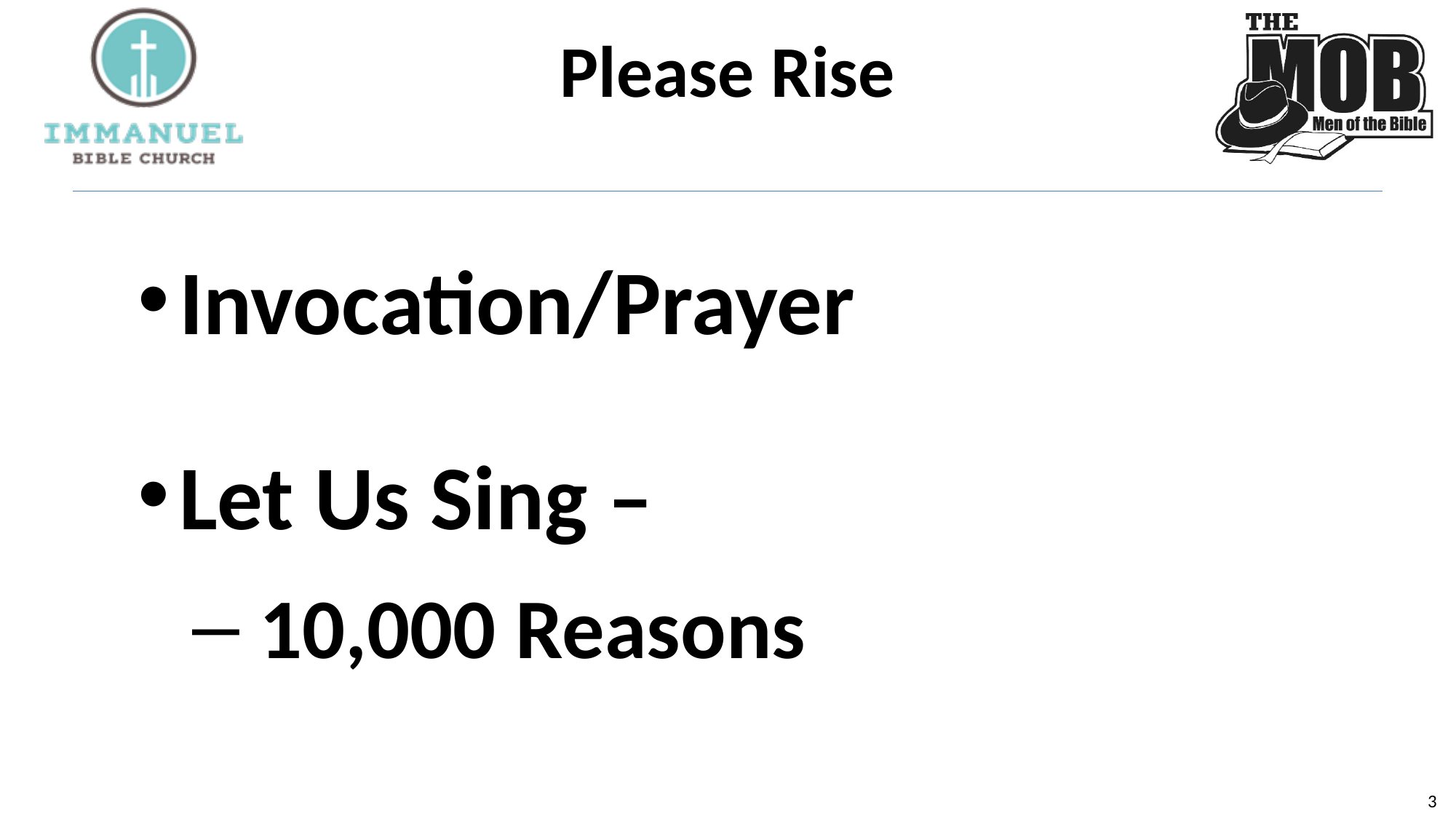

# Please Rise
Invocation/Prayer
Let Us Sing –
 10,000 Reasons

3